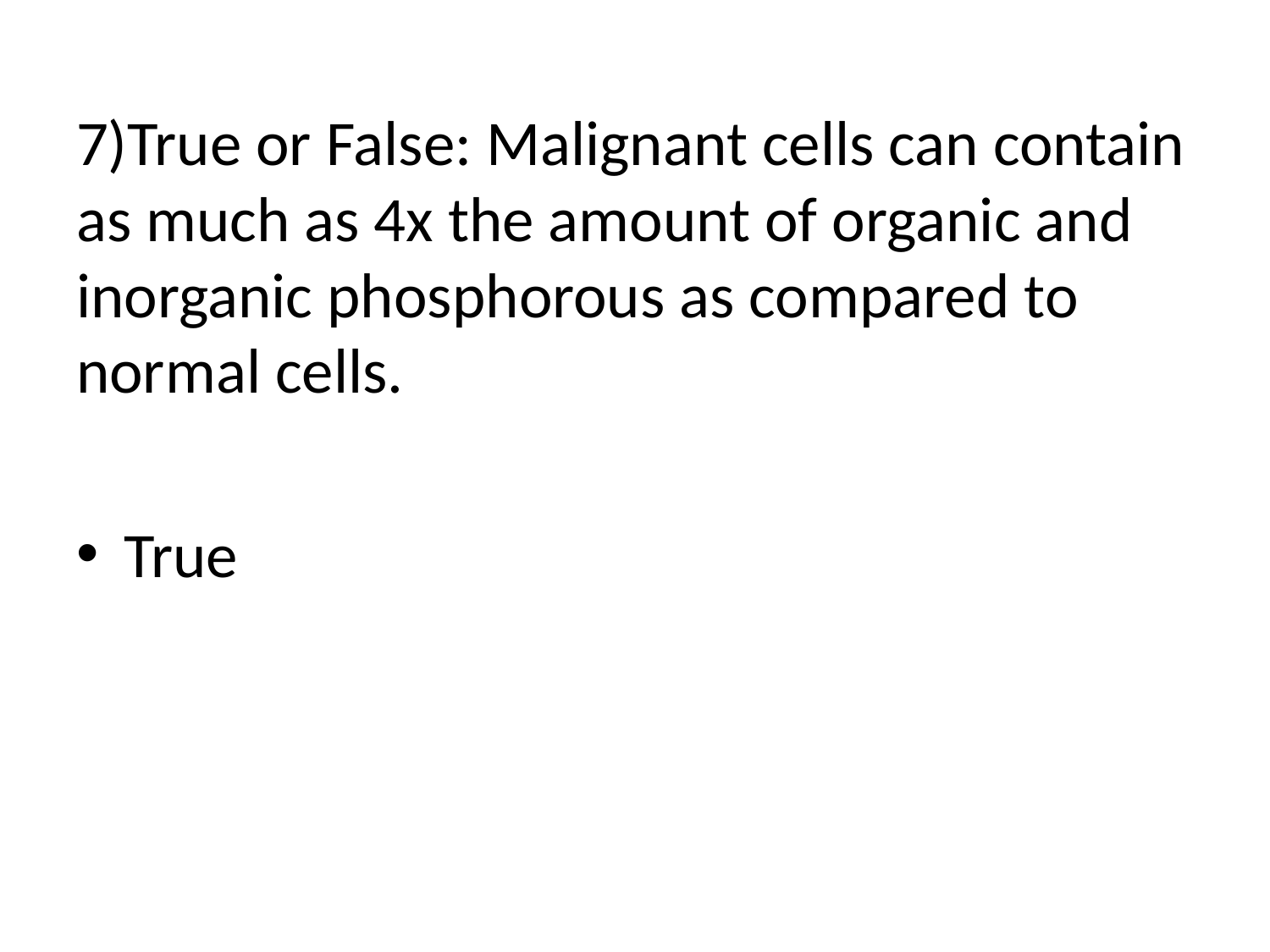

# 7)True or False: Malignant cells can contain as much as 4x the amount of organic and inorganic phosphorous as compared to normal cells.
True